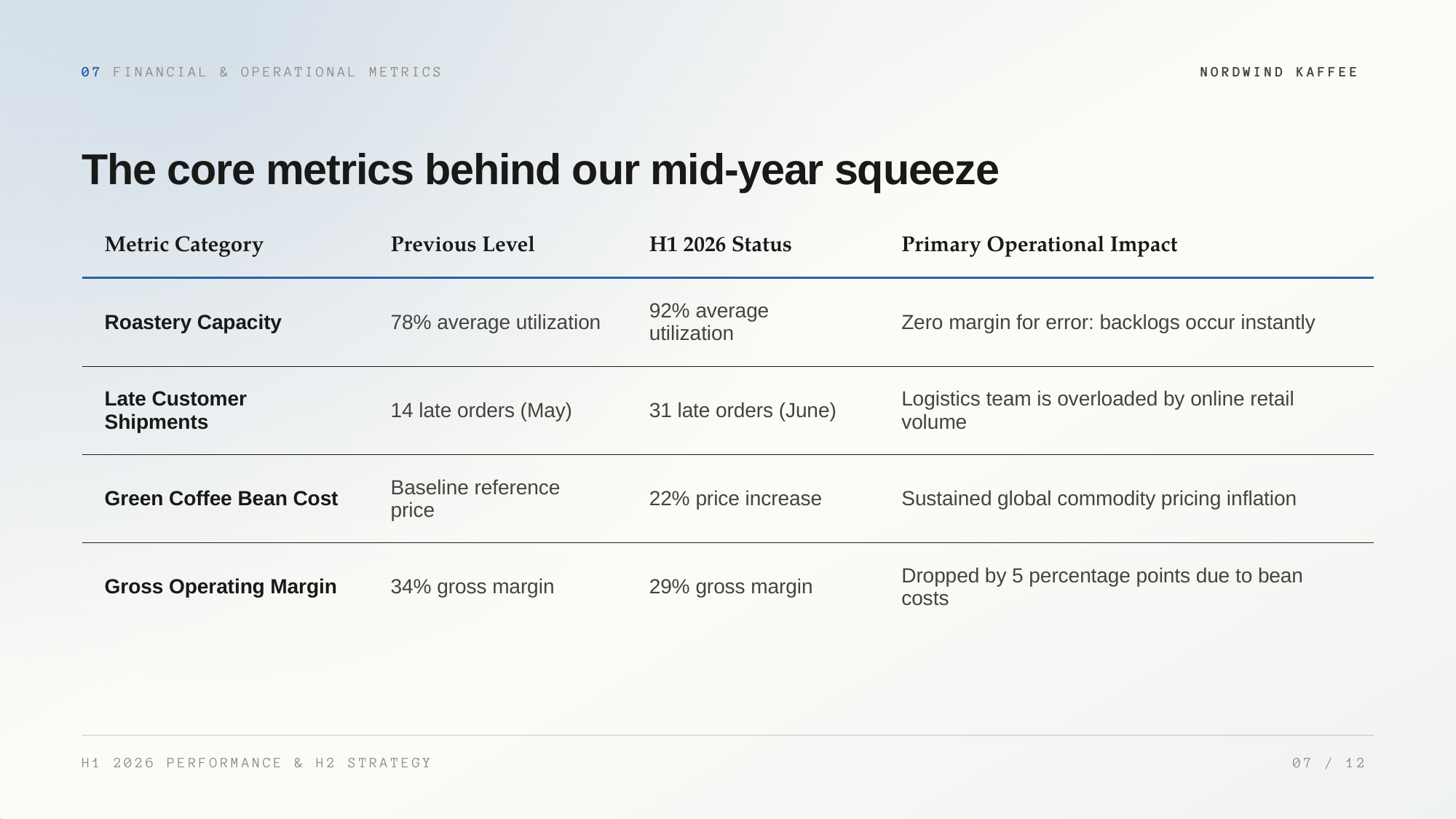

07 FINANCIAL & OPERATIONAL METRICS
NORDWIND KAFFEE
The core metrics behind our mid-year squeeze
| Metric Category | Previous Level | H1 2026 Status | Primary Operational Impact |
| --- | --- | --- | --- |
| Roastery Capacity | 78% average utilization | 92% average utilization | Zero margin for error: backlogs occur instantly |
| Late Customer Shipments | 14 late orders (May) | 31 late orders (June) | Logistics team is overloaded by online retail volume |
| Green Coffee Bean Cost | Baseline reference price | 22% price increase | Sustained global commodity pricing inflation |
| Gross Operating Margin | 34% gross margin | 29% gross margin | Dropped by 5 percentage points due to bean costs |

H1 2026 PERFORMANCE & H2 STRATEGY
07 / 12